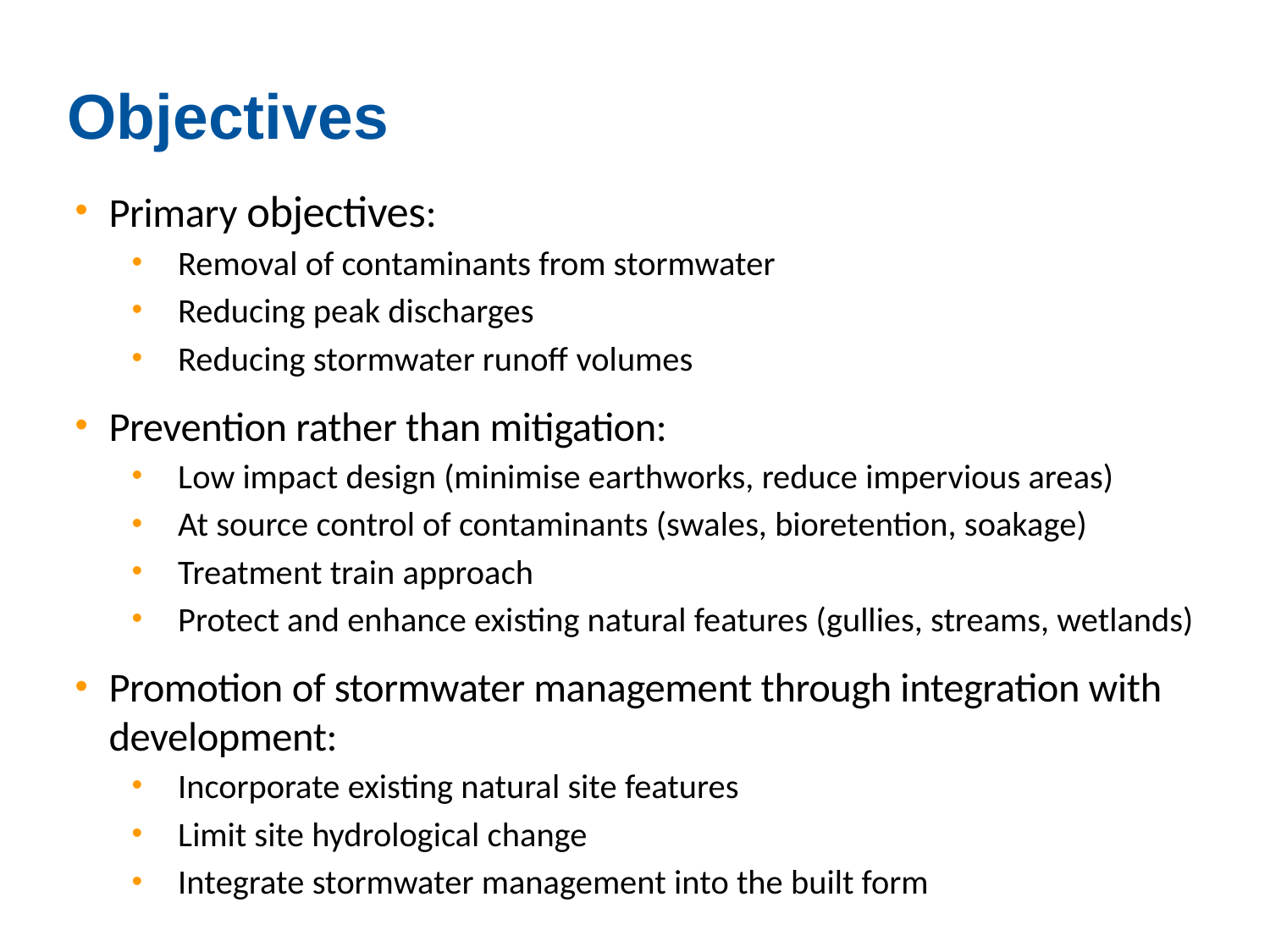

# Objectives
Primary objectives:
Removal of contaminants from stormwater
Reducing peak discharges
Reducing stormwater runoff volumes
Prevention rather than mitigation:
Low impact design (minimise earthworks, reduce impervious areas)
At source control of contaminants (swales, bioretention, soakage)
Treatment train approach
Protect and enhance existing natural features (gullies, streams, wetlands)
Promotion of stormwater management through integration with development:
Incorporate existing natural site features
Limit site hydrological change
Integrate stormwater management into the built form